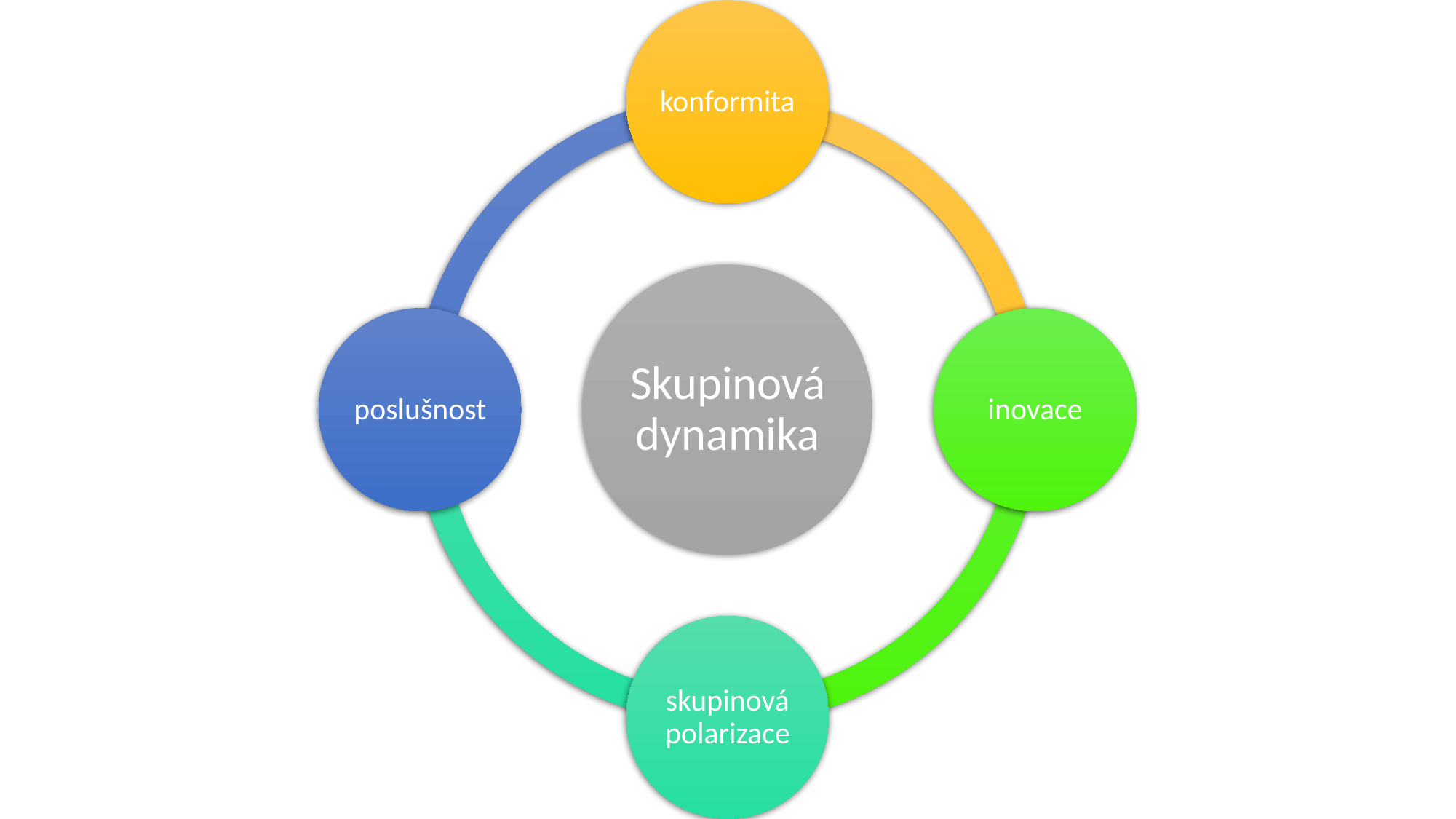

Skupinová dynamika
konformita
inovace
skupinová polarizace
poslušnost